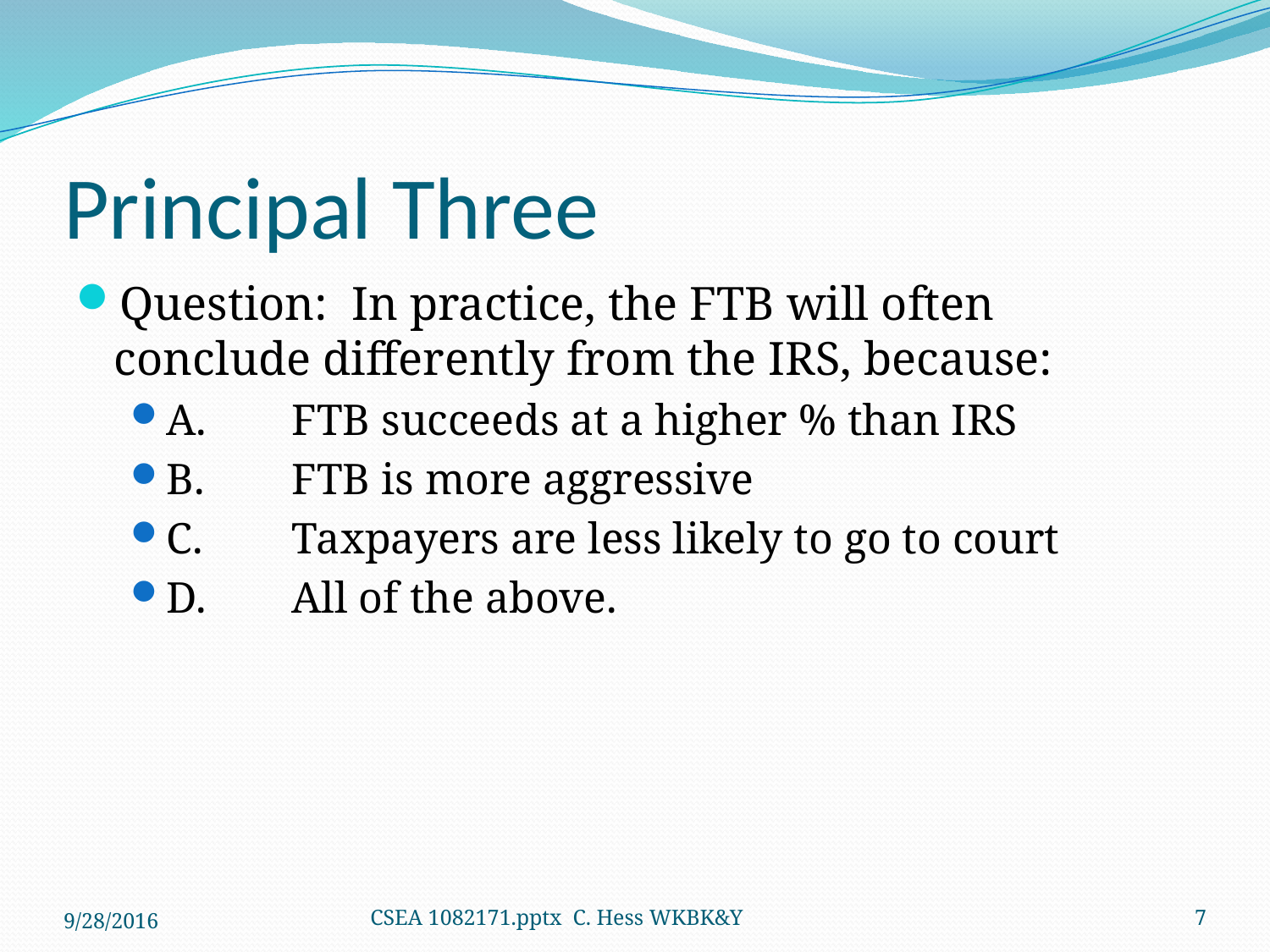

# Principal Three
Question:  In practice, the FTB will often conclude differently from the IRS, because:
A.	FTB succeeds at a higher % than IRS
B.	FTB is more aggressive
C.	Taxpayers are less likely to go to court
D.	All of the above.
9/28/2016
CSEA 1082171.pptx  C. Hess WKBK&Y
7